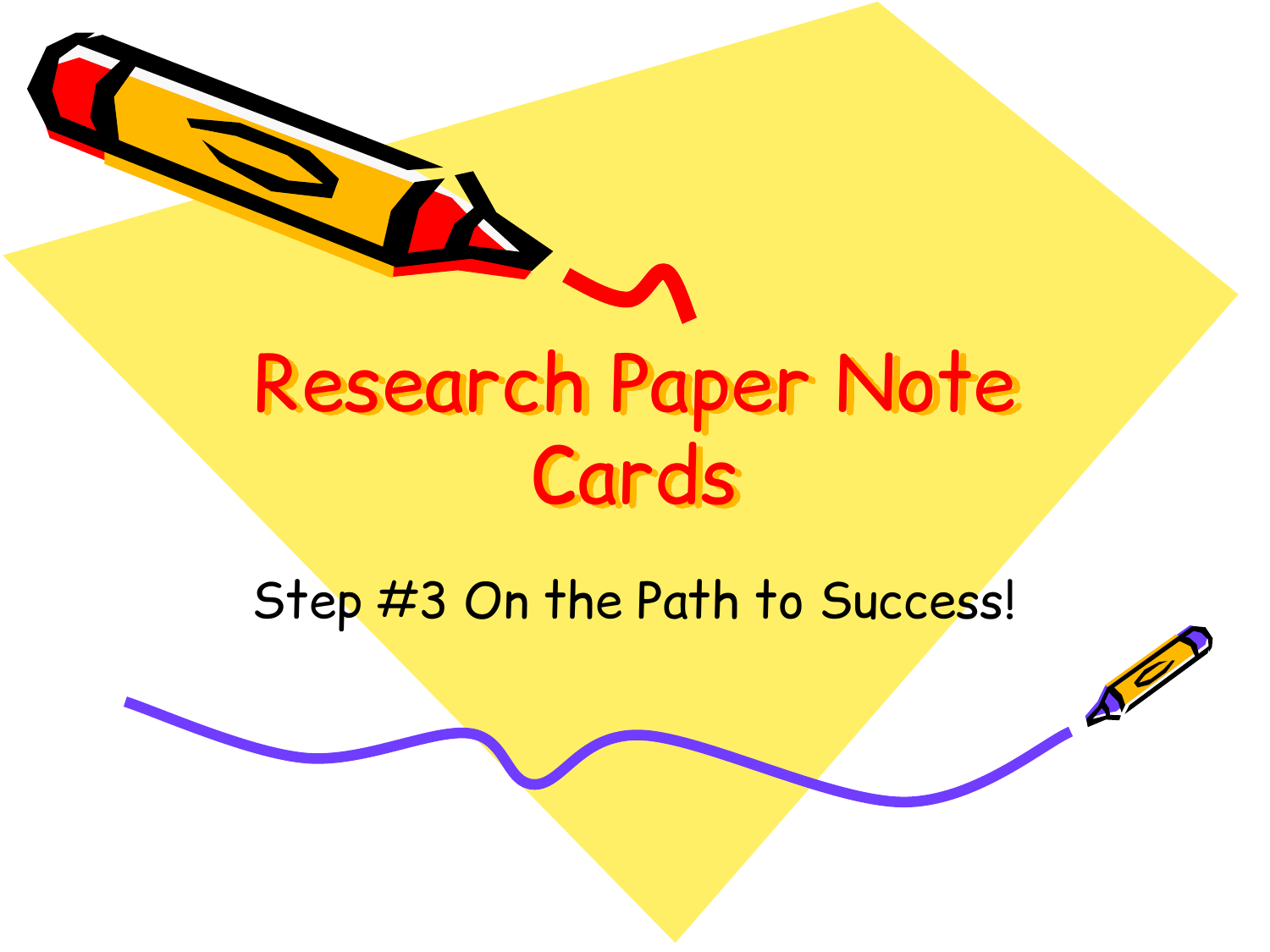

# Research Paper Note Cards
Step #3 On the Path to Success!